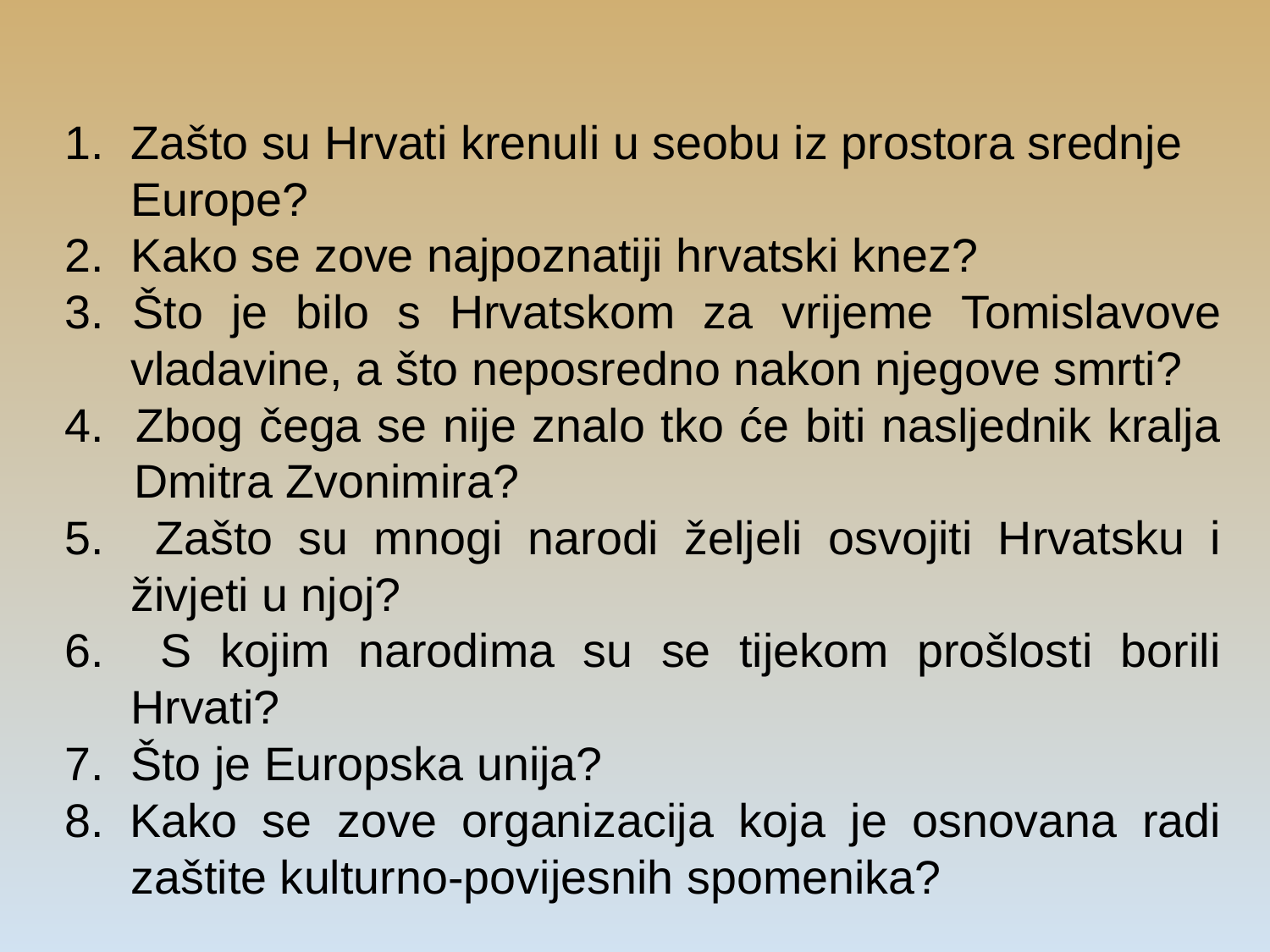

1.  Zašto su Hrvati krenuli u seobu iz prostora srednje
     Europe?
2.  Kako se zove najpoznatiji hrvatski knez?
3. Što je bilo s Hrvatskom za vrijeme Tomislavove vladavine, a što neposredno nakon njegove smrti?
4.  Zbog čega se nije znalo tko će biti nasljednik kralja Dmitra Zvonimira?
5.  Zašto su mnogi narodi željeli osvojiti Hrvatsku i živjeti u njoj?
6.  S kojim narodima su se tijekom prošlosti borili Hrvati?
7.  Što je Europska unija?
8. Kako se zove organizacija koja je osnovana radi zaštite kulturno-povijesnih spomenika?